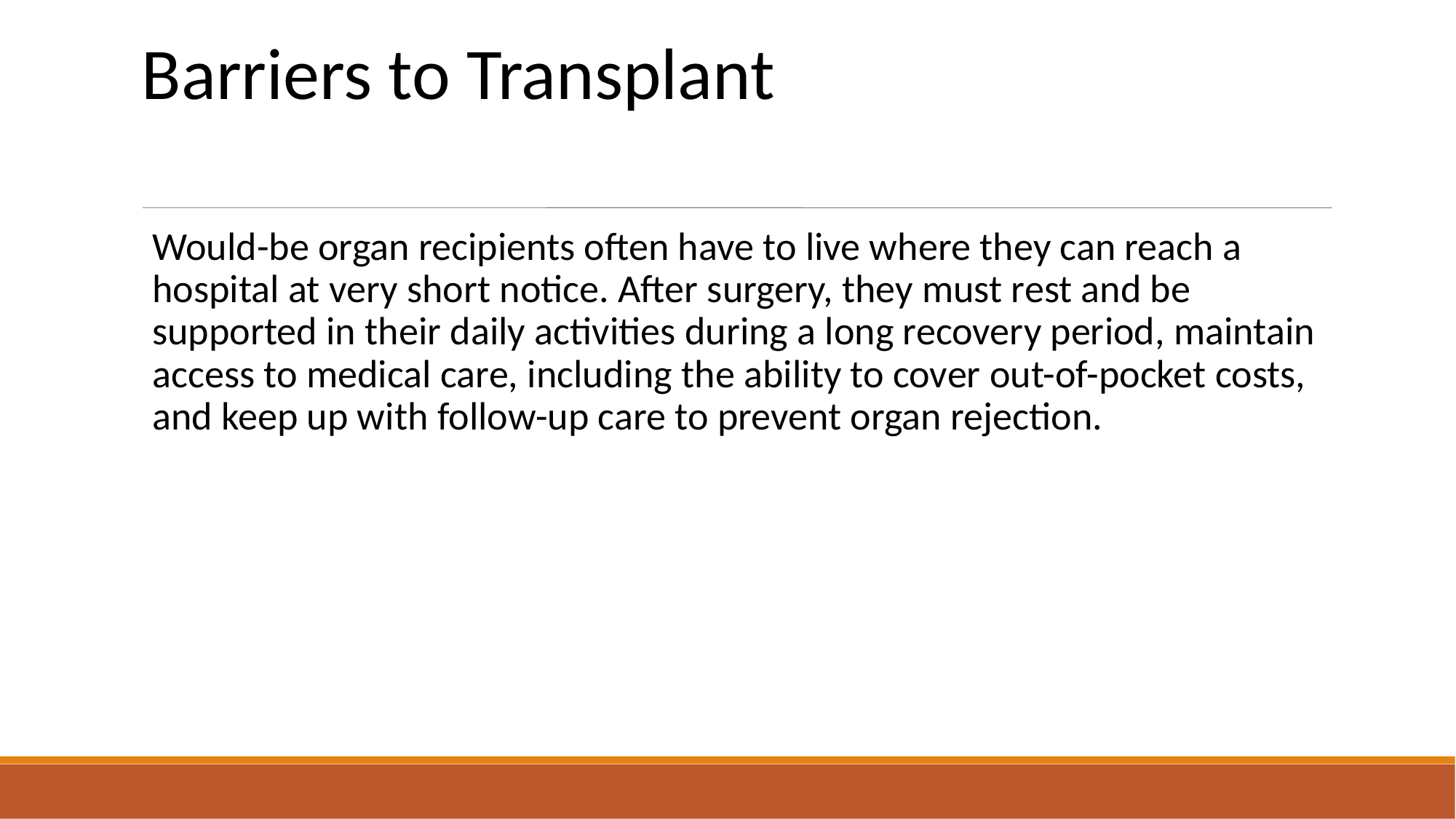

Barriers to Transplant
Would-be organ recipients often have to live where they can reach a hospital at very short notice. After surgery, they must rest and be supported in their daily activities during a long recovery period, maintain access to medical care, including the ability to cover out-of-pocket costs, and keep up with follow-up care to prevent organ rejection.